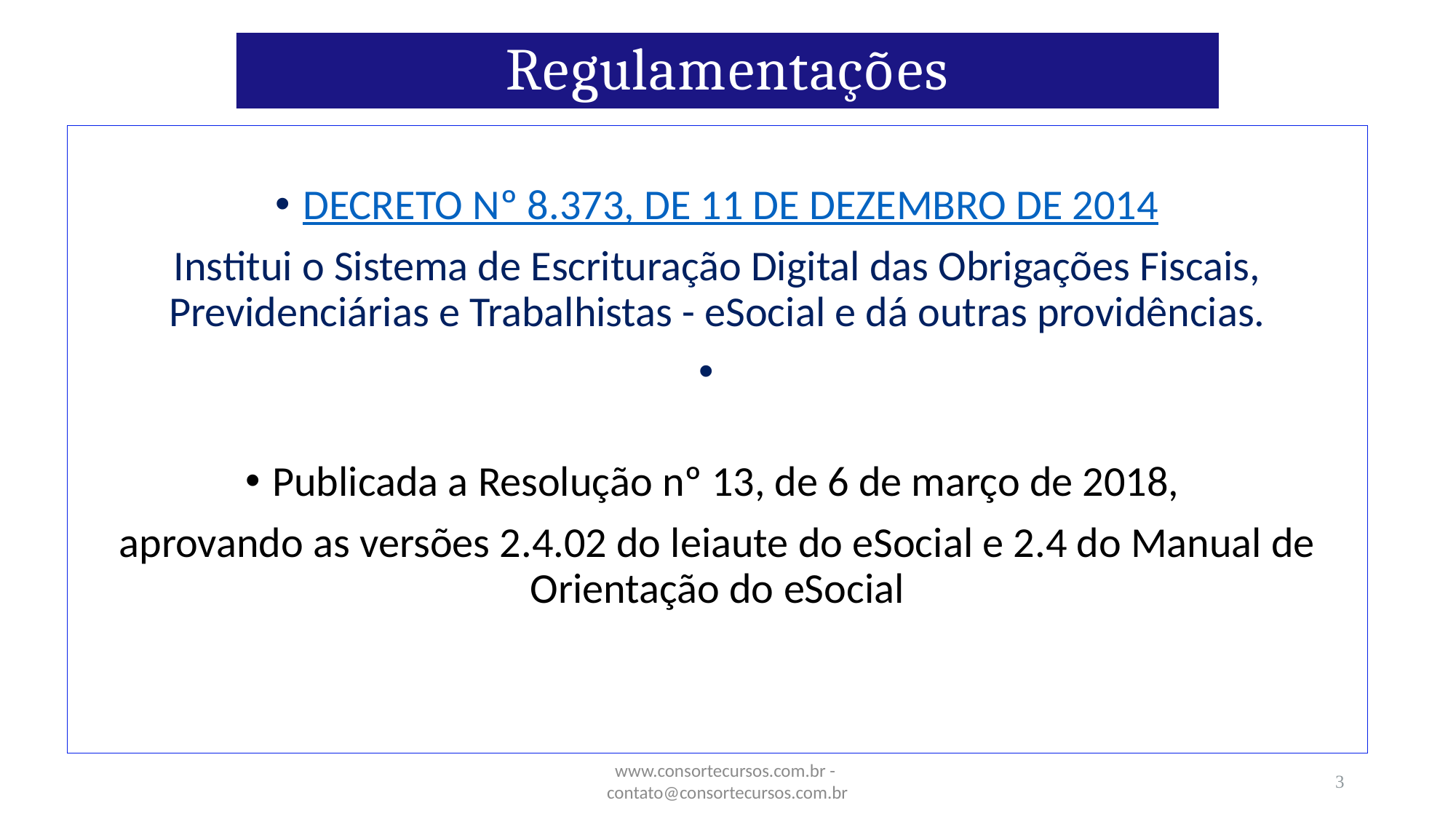

# Regulamentações

DECRETO Nº 8.373, DE 11 DE DEZEMBRO DE 2014
Institui o Sistema de Escrituração Digital das Obrigações Fiscais, Previdenciárias e Trabalhistas - eSocial e dá outras providências.

Publicada a Resolução nº 13, de 6 de março de 2018,
aprovando as versões 2.4.02 do leiaute do eSocial e 2.4 do Manual de Orientação do eSocial

www.consortecursos.com.br -  contato@consortecursos.com.br
3